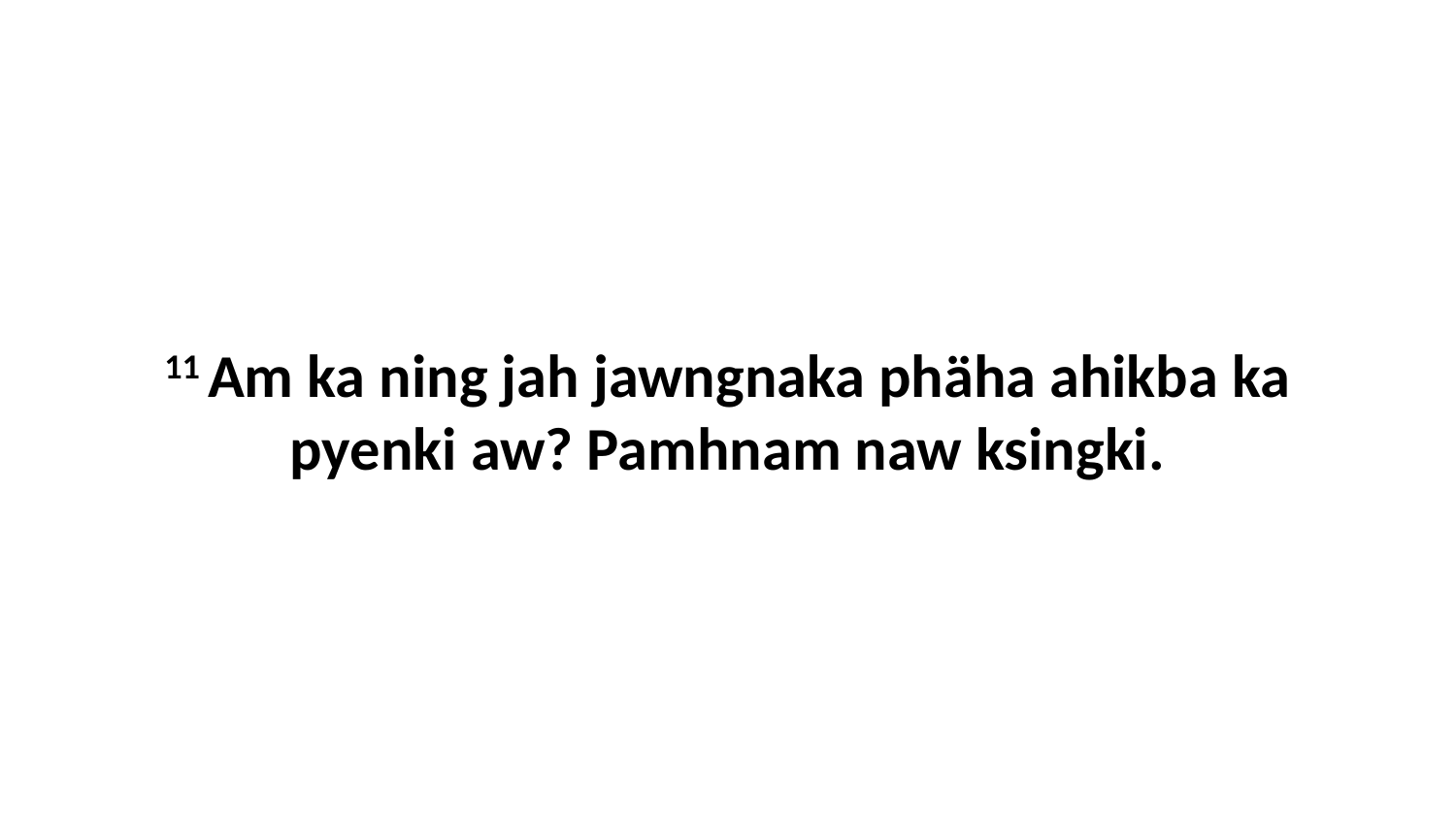

11 Am ka ning jah jawngnaka phäha ahikba ka pyenki aw? Pamhnam naw ksingki.